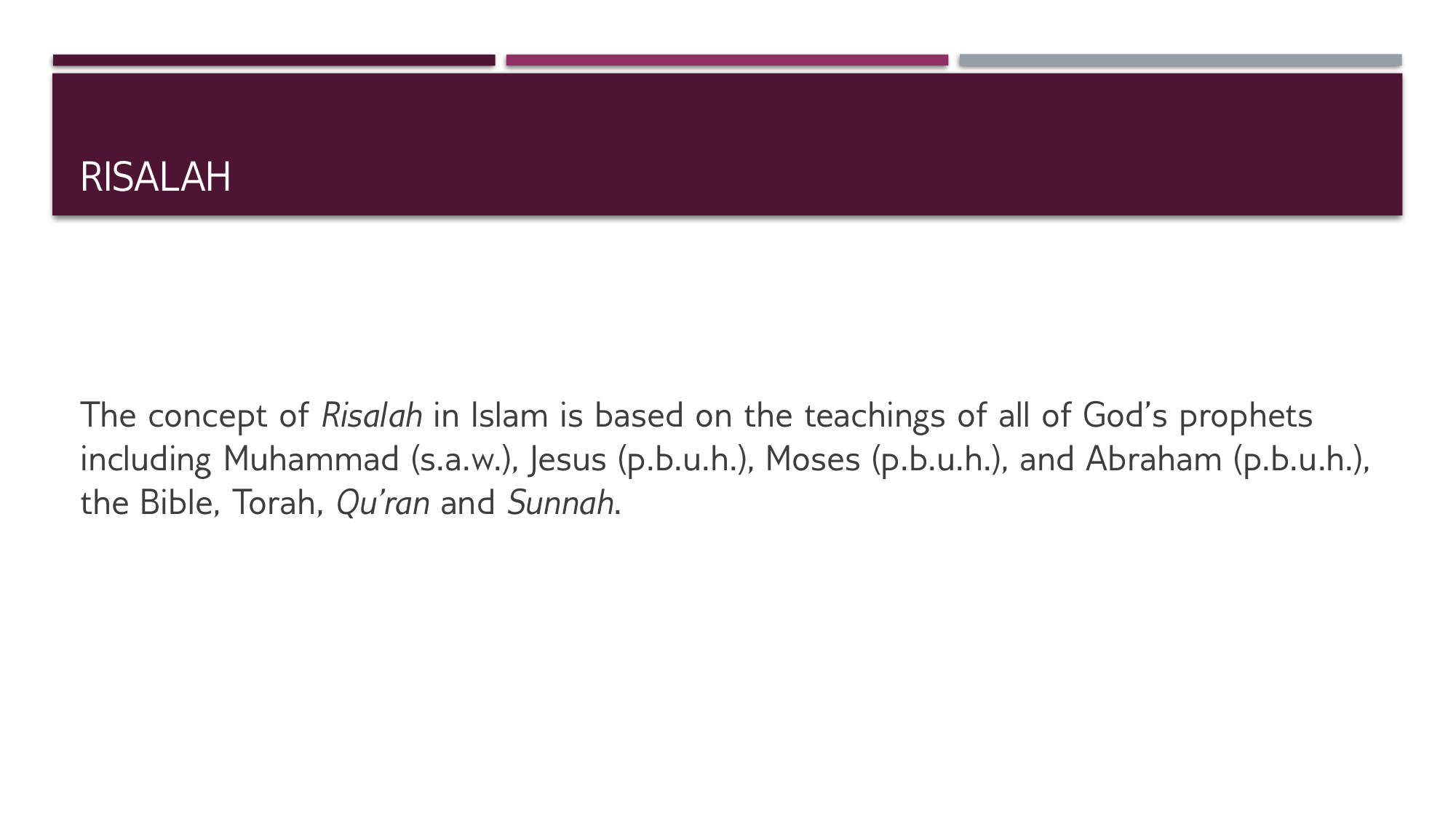

# Risalah
The concept of Risalah in Islam is based on the teachings of all of God’s prophets including Muhammad (s.a.w.), Jesus (p.b.u.h.), Moses (p.b.u.h.), and Abraham (p.b.u.h.), the Bible, Torah, Qu’ran and Sunnah.